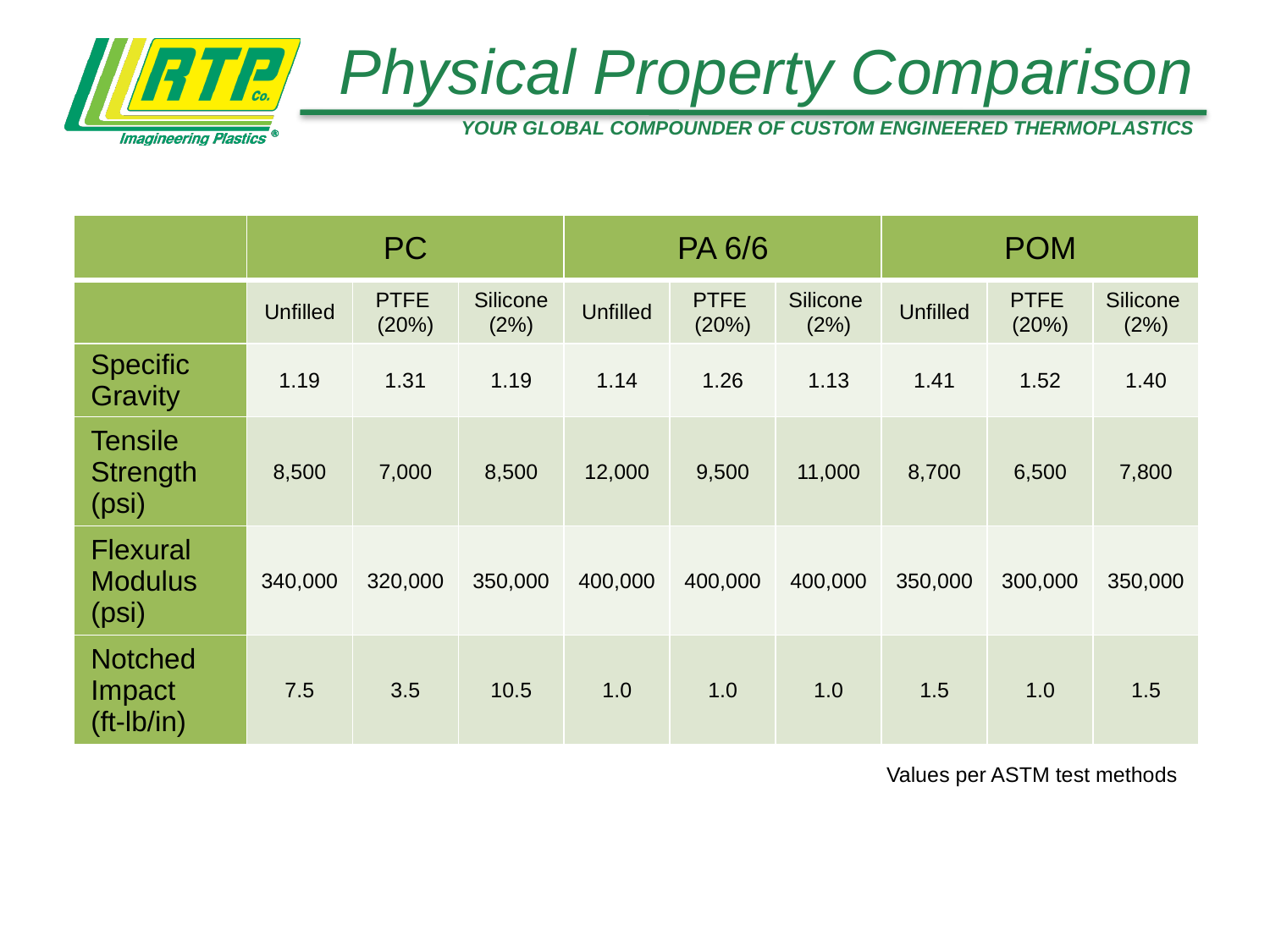

# Physical Property Comparison
|  | PC |  |  | PA 6/6 |  |  | POM |  |  |
| --- | --- | --- | --- | --- | --- | --- | --- | --- | --- |
|  | Unfilled | PTFE (20%) | Silicone (2%) | Unfilled | PTFE (20%) | Silicone (2%) | Unfilled | PTFE (20%) | Silicone (2%) |
| Specific Gravity | 1.19 | 1.31 | 1.19 | 1.14 | 1.26 | 1.13 | 1.41 | 1.52 | 1.40 |
| Tensile Strength (psi) | 8,500 | 7,000 | 8,500 | 12,000 | 9,500 | 11,000 | 8,700 | 6,500 | 7,800 |
| Flexural Modulus (psi) | 340,000 | 320,000 | 350,000 | 400,000 | 400,000 | 400,000 | 350,000 | 300,000 | 350,000 |
| Notched Impact (ft-lb/in) | 7.5 | 3.5 | 10.5 | 1.0 | 1.0 | 1.0 | 1.5 | 1.0 | 1.5 |
Values per ASTM test methods